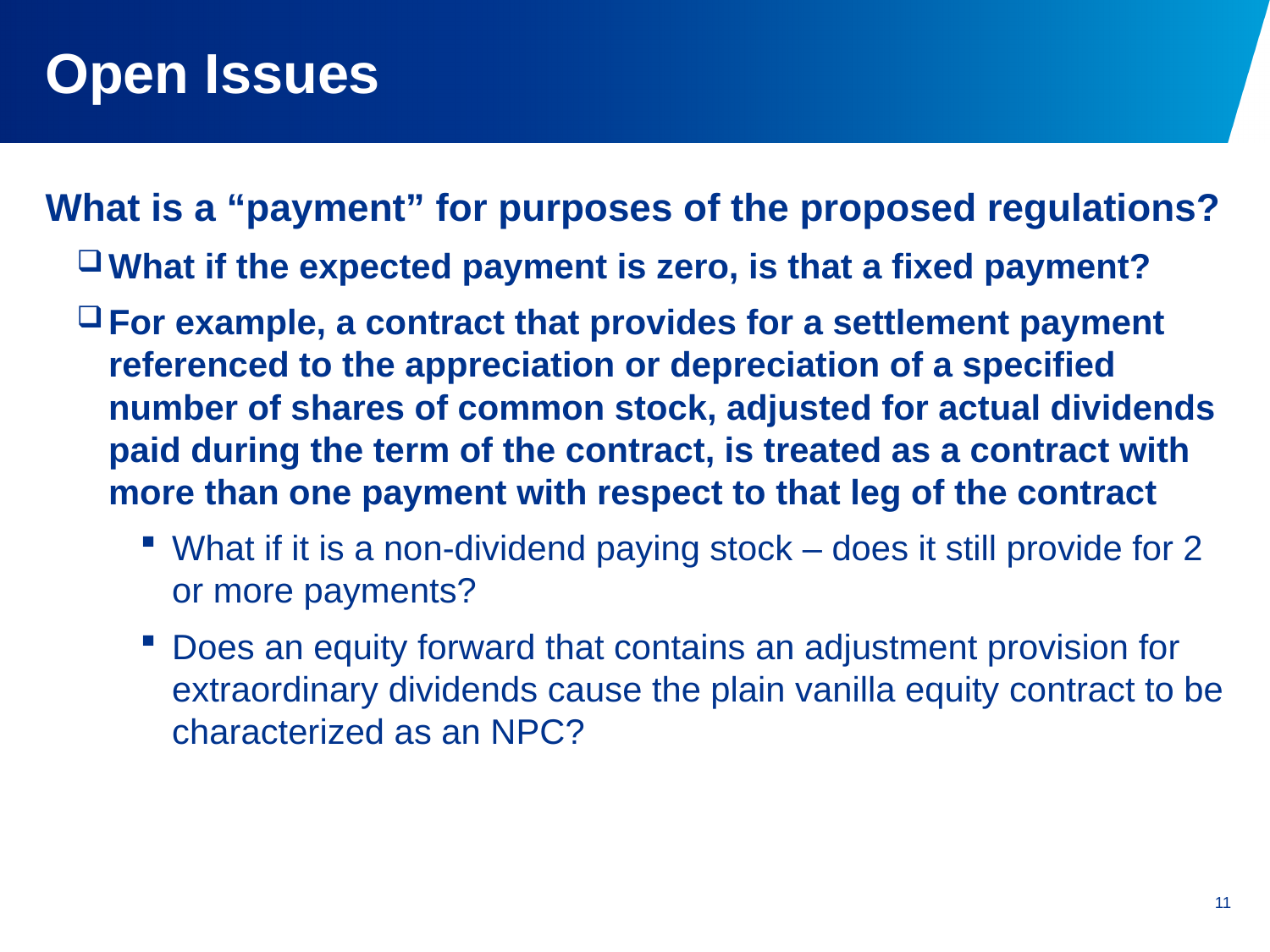

# Open Issues
What is a “payment” for purposes of the proposed regulations?
What if the expected payment is zero, is that a fixed payment?
For example, a contract that provides for a settlement payment referenced to the appreciation or depreciation of a specified number of shares of common stock, adjusted for actual dividends paid during the term of the contract, is treated as a contract with more than one payment with respect to that leg of the contract
What if it is a non-dividend paying stock – does it still provide for 2 or more payments?
Does an equity forward that contains an adjustment provision for extraordinary dividends cause the plain vanilla equity contract to be characterized as an NPC?

11